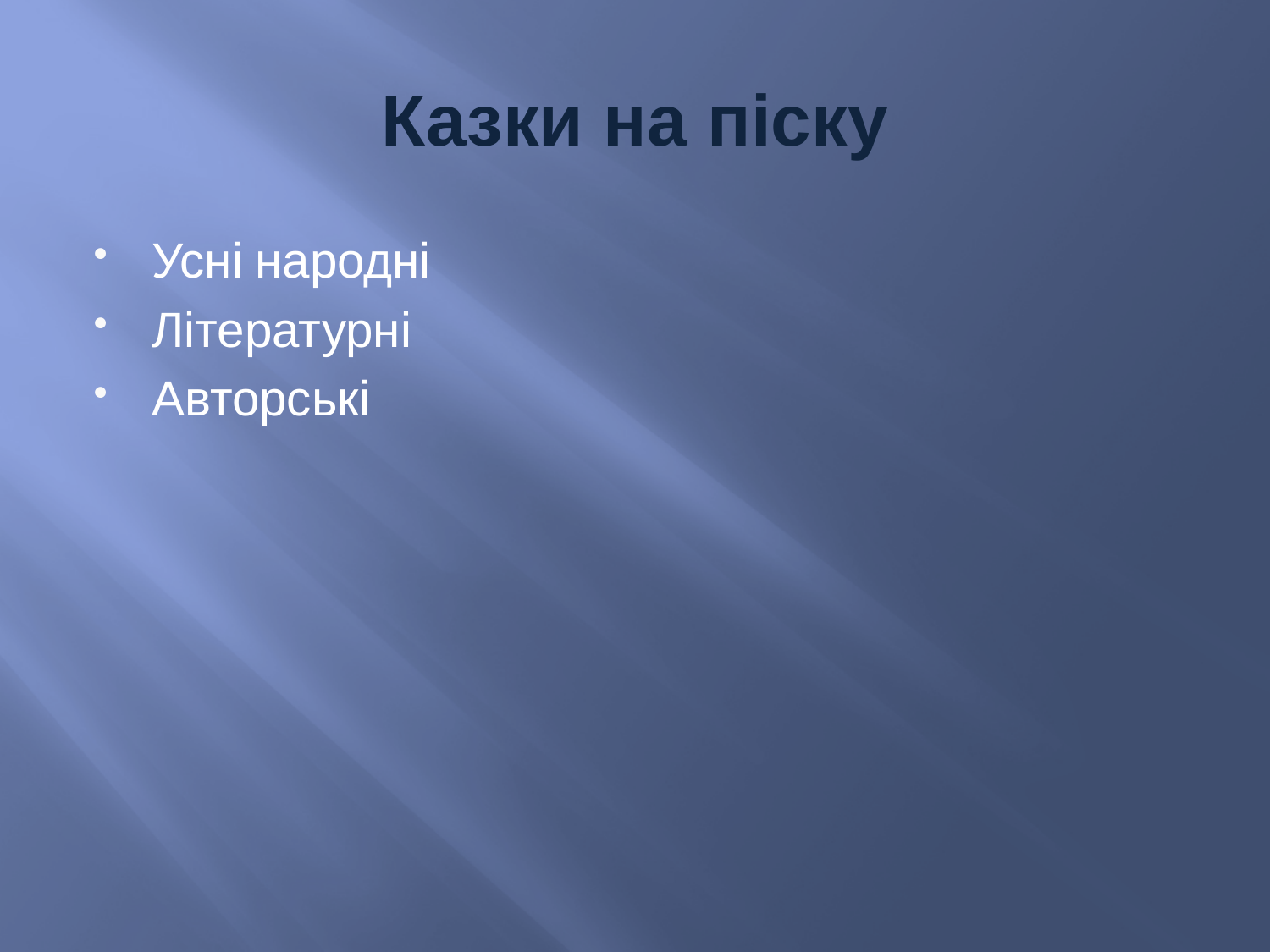

# Казки на піску
Усні народні
Літературні
Авторські